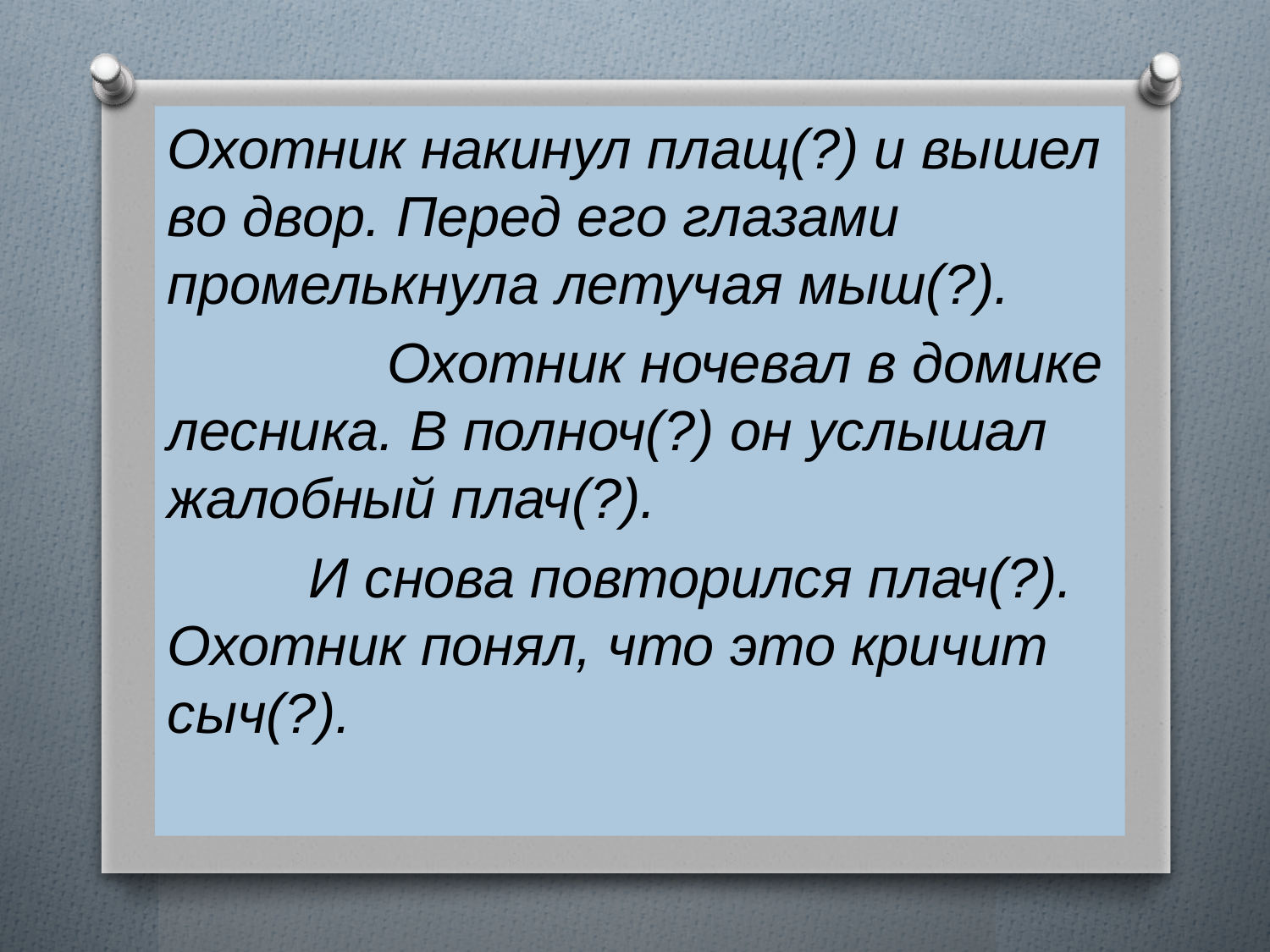

Охотник накинул плащ(?) и вышел во двор. Перед его глазами промелькнула летучая мыш(?).
              Охотник ночевал в домике лесника. В полноч(?) он услышал жалобный плач(?).
         И снова повторился плач(?). Охотник понял, что это кричит сыч(?).